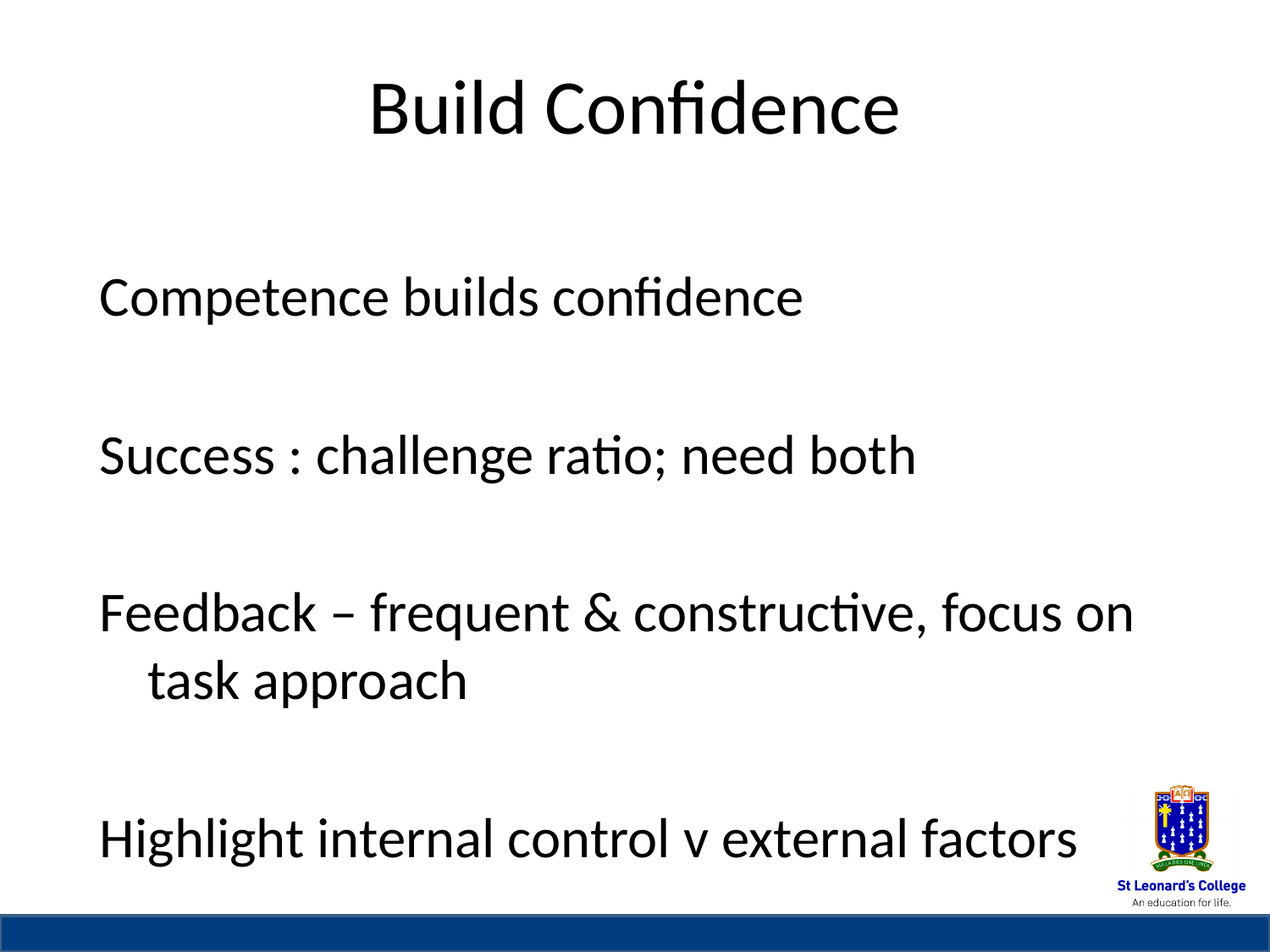

# Build Confidence
Competence builds confidence

Success : challenge ratio; need both

Feedback – frequent & constructive, focus on task approach

Highlight internal control v external factors